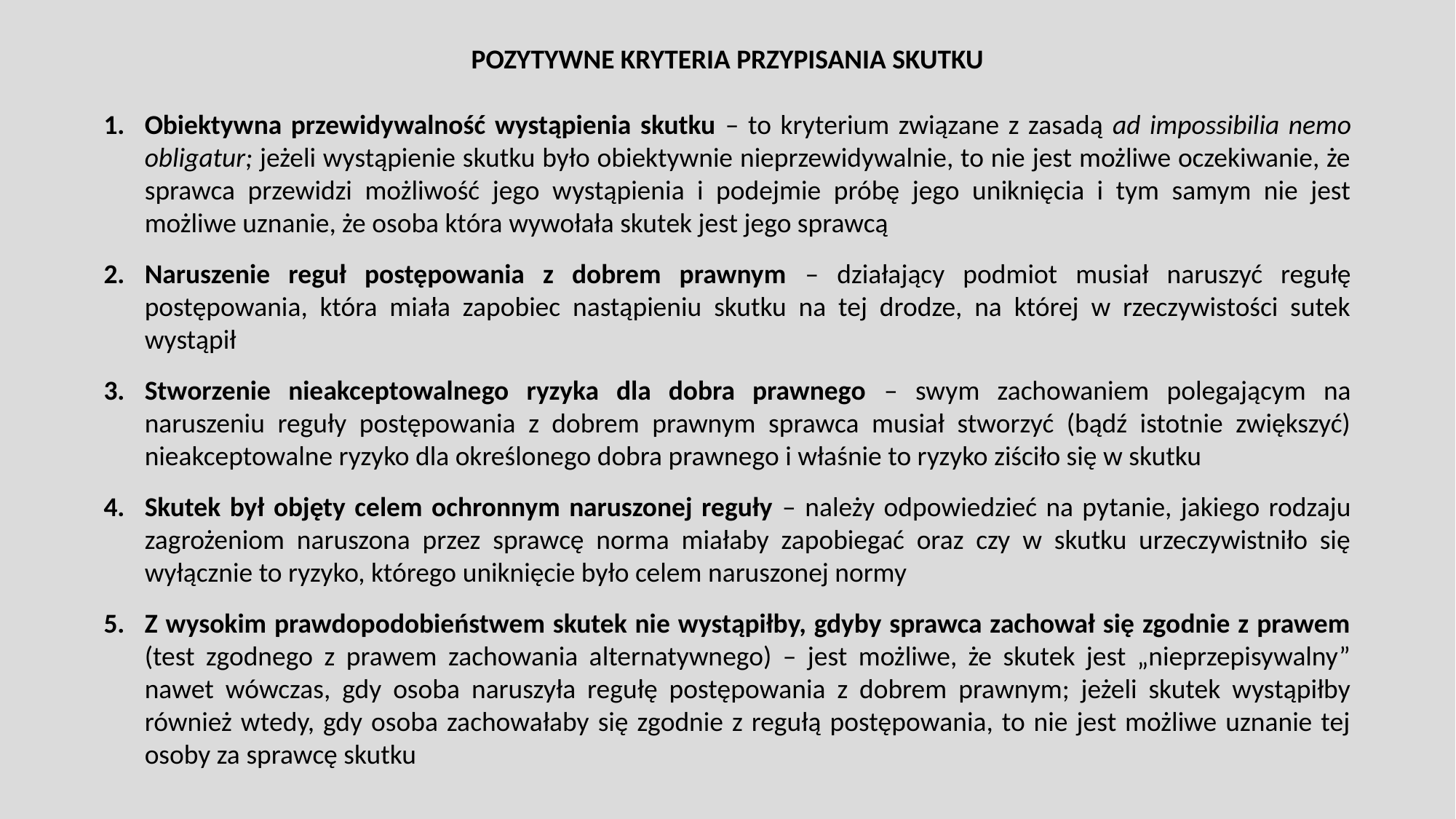

POZYTYWNE KRYTERIA PRZYPISANIA SKUTKU

Obiektywna przewidywalność wystąpienia skutku – to kryterium związane z zasadą ad impossibilia nemo obligatur; jeżeli wystąpienie skutku było obiektywnie nieprzewidywalnie, to nie jest możliwe oczekiwanie, że sprawca przewidzi możliwość jego wystąpienia i podejmie próbę jego uniknięcia i tym samym nie jest możliwe uznanie, że osoba która wywołała skutek jest jego sprawcą
Naruszenie reguł postępowania z dobrem prawnym – działający podmiot musiał naruszyć regułę postępowania, która miała zapobiec nastąpieniu skutku na tej drodze, na której w rzeczywistości sutek wystąpił
Stworzenie nieakceptowalnego ryzyka dla dobra prawnego – swym zachowaniem polegającym na naruszeniu reguły postępowania z dobrem prawnym sprawca musiał stworzyć (bądź istotnie zwiększyć) nieakceptowalne ryzyko dla określonego dobra prawnego i właśnie to ryzyko ziściło się w skutku
Skutek był objęty celem ochronnym naruszonej reguły – należy odpowiedzieć na pytanie, jakiego rodzaju zagrożeniom naruszona przez sprawcę norma miałaby zapobiegać oraz czy w skutku urzeczywistniło się wyłącznie to ryzyko, którego uniknięcie było celem naruszonej normy
Z wysokim prawdopodobieństwem skutek nie wystąpiłby, gdyby sprawca zachował się zgodnie z prawem (test zgodnego z prawem zachowania alternatywnego) – jest możliwe, że skutek jest „nieprzepisywalny” nawet wówczas, gdy osoba naruszyła regułę postępowania z dobrem prawnym; jeżeli skutek wystąpiłby również wtedy, gdy osoba zachowałaby się zgodnie z regułą postępowania, to nie jest możliwe uznanie tej osoby za sprawcę skutku